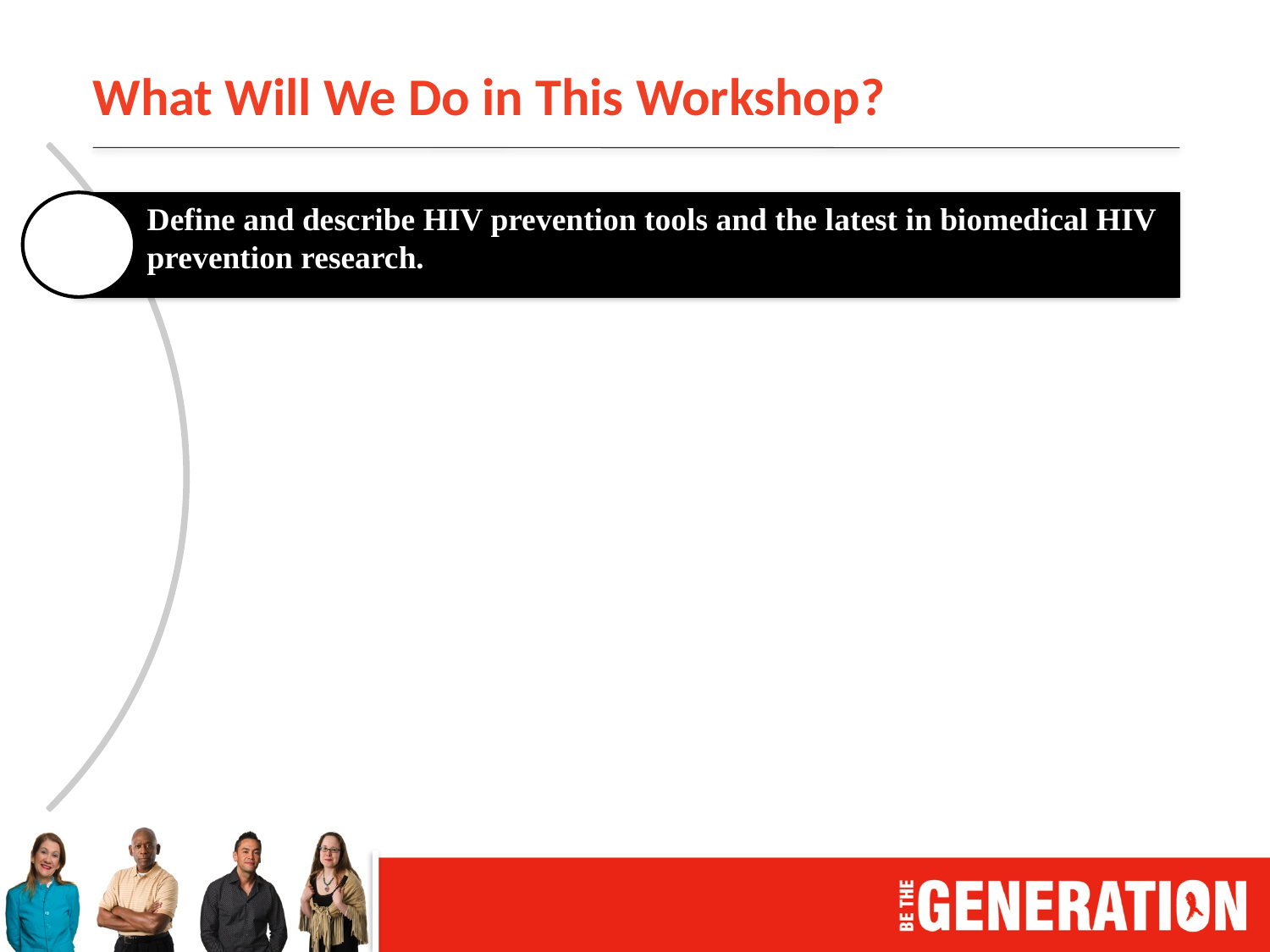

# What Will We Do in This Workshop?

Define and describe HIV prevention tools and the latest in biomedical HIV prevention research.